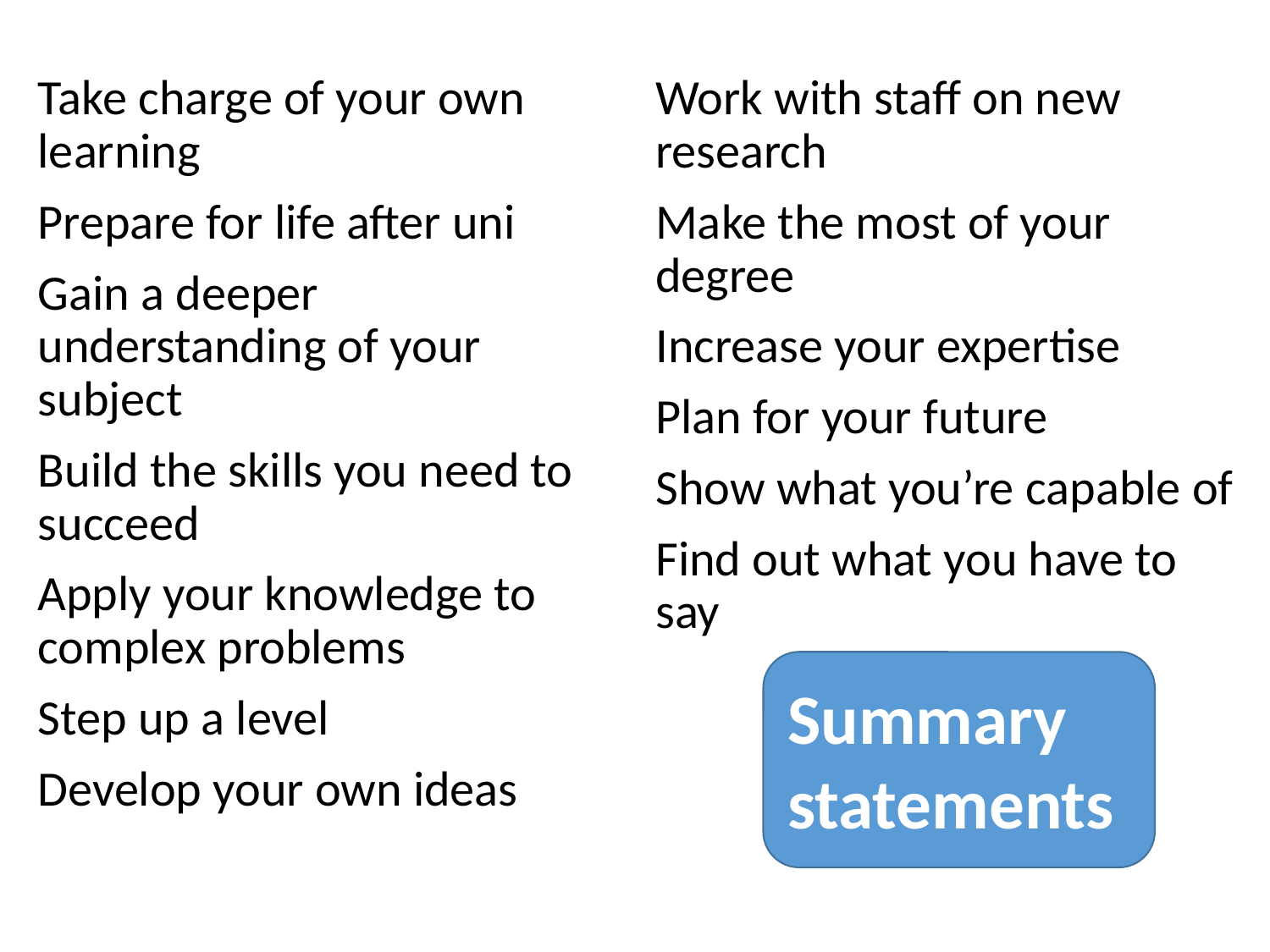

Take charge of your own learning
Prepare for life after uni
Gain a deeper understanding of your subject
Build the skills you need to succeed
Apply your knowledge to complex problems
Step up a level
Develop your own ideas
Work with staff on new research
Make the most of your degree
Increase your expertise
Plan for your future
Show what you’re capable of
Find out what you have to say

Summary statements